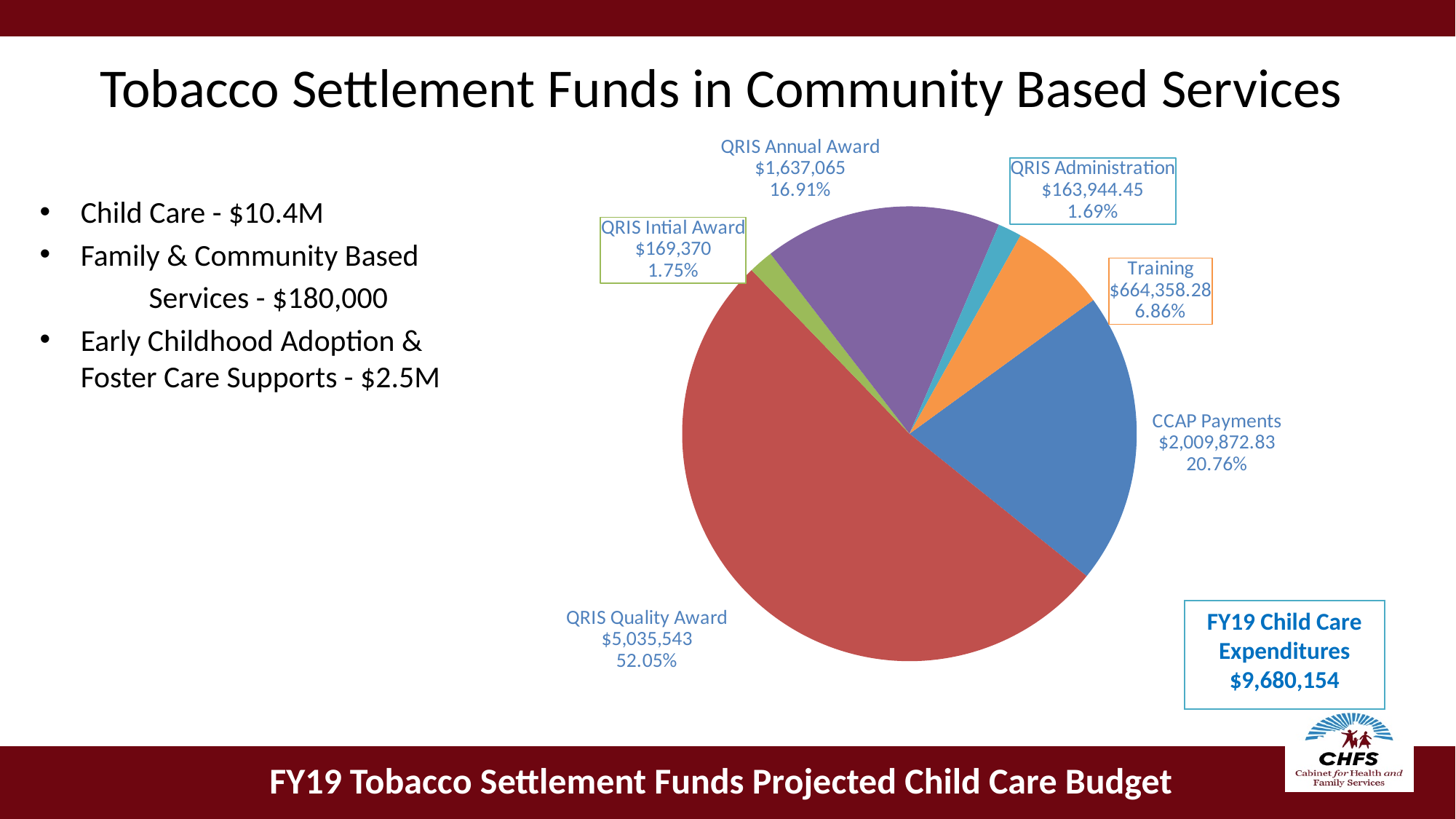

Tobacco Settlement Funds in Community Based Services

### Chart

| Category | 2019 |
|---|---|
| CCAP Payments | 2009872.83 |
| QRIS Quality Award | 5035543.0 |
| QRIS Intial Award | 169370.0 |
| QRIS Annual Award | 1637065.0 |
| QRIS Administration | 163944.45 |
| Training | 664358.22 |
Child Care - $10.4M
Family & Community Based
	Services - $180,000
Early Childhood Adoption & Foster Care Supports - $2.5M
FY19 Child Care Expenditures
$9,680,154
FY19 Tobacco Settlement Funds Projected Child Care Budget